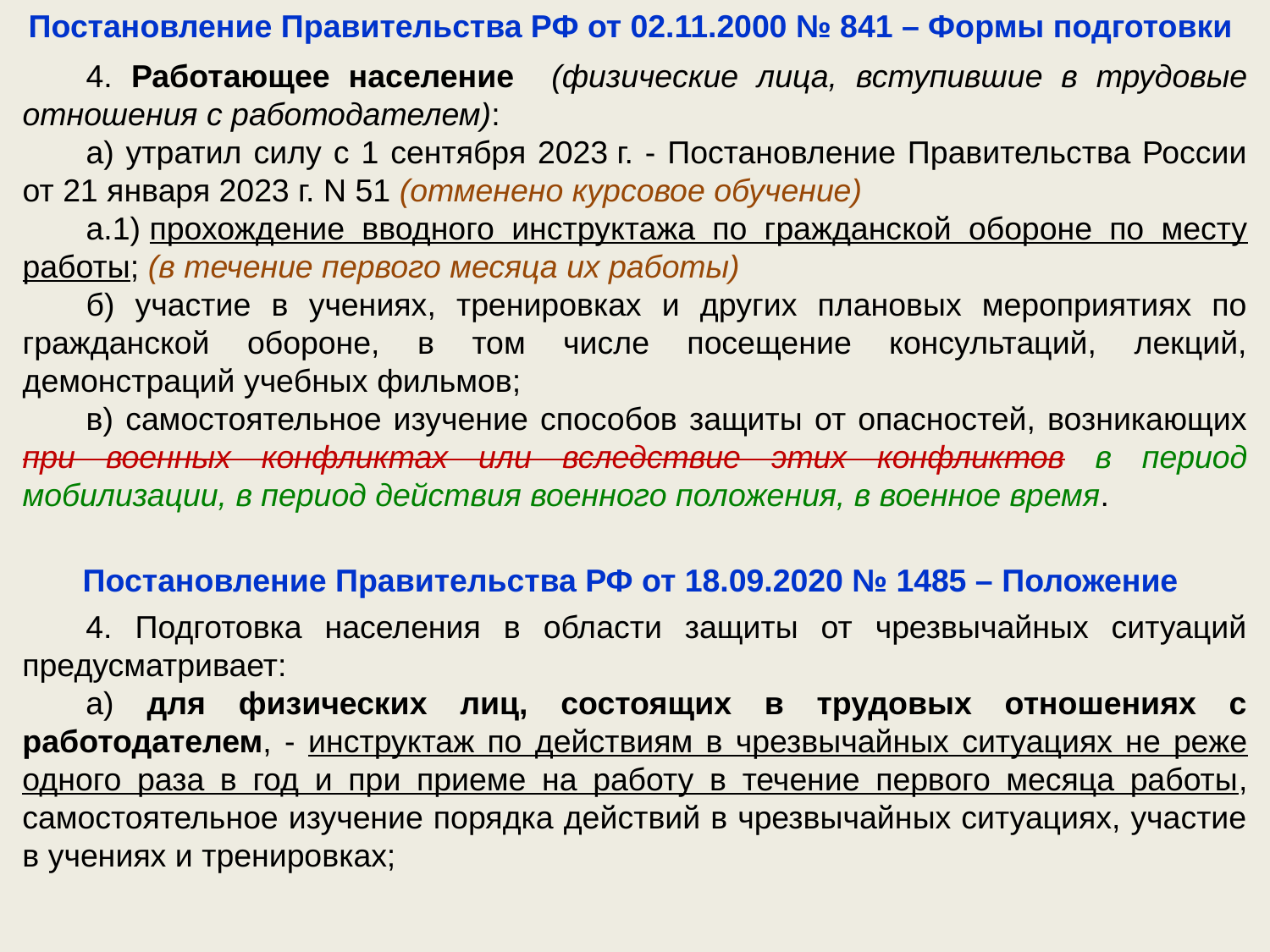

Постановление Правительства РФ от 02.11.2000 № 841 – Формы подготовки
4. Работающее население  (физические лица, вступившие в трудовые отношения с работодателем):
а) утратил силу с 1 сентября 2023 г. - Постановление Правительства России от 21 января 2023 г. N 51 (отменено курсовое обучение)
а.1) прохождение вводного инструктажа по гражданской обороне по месту работы; (в течение первого месяца их работы)
б) участие в учениях, тренировках и других плановых мероприятиях по гражданской обороне, в том числе посещение консультаций, лекций, демонстраций учебных фильмов;
в) самостоятельное изучение способов защиты от опасностей, возникающих при военных конфликтах или вследствие этих конфликтов в период мобилизации, в период действия военного положения, в военное время.
Постановление Правительства РФ от 18.09.2020 № 1485 – Положение
4. Подготовка населения в области защиты от чрезвычайных ситуаций предусматривает:
а) для физических лиц, состоящих в трудовых отношениях с работодателем, - инструктаж по действиям в чрезвычайных ситуациях не реже одного раза в год и при приеме на работу в течение первого месяца работы, самостоятельное изучение порядка действий в чрезвычайных ситуациях, участие в учениях и тренировках;